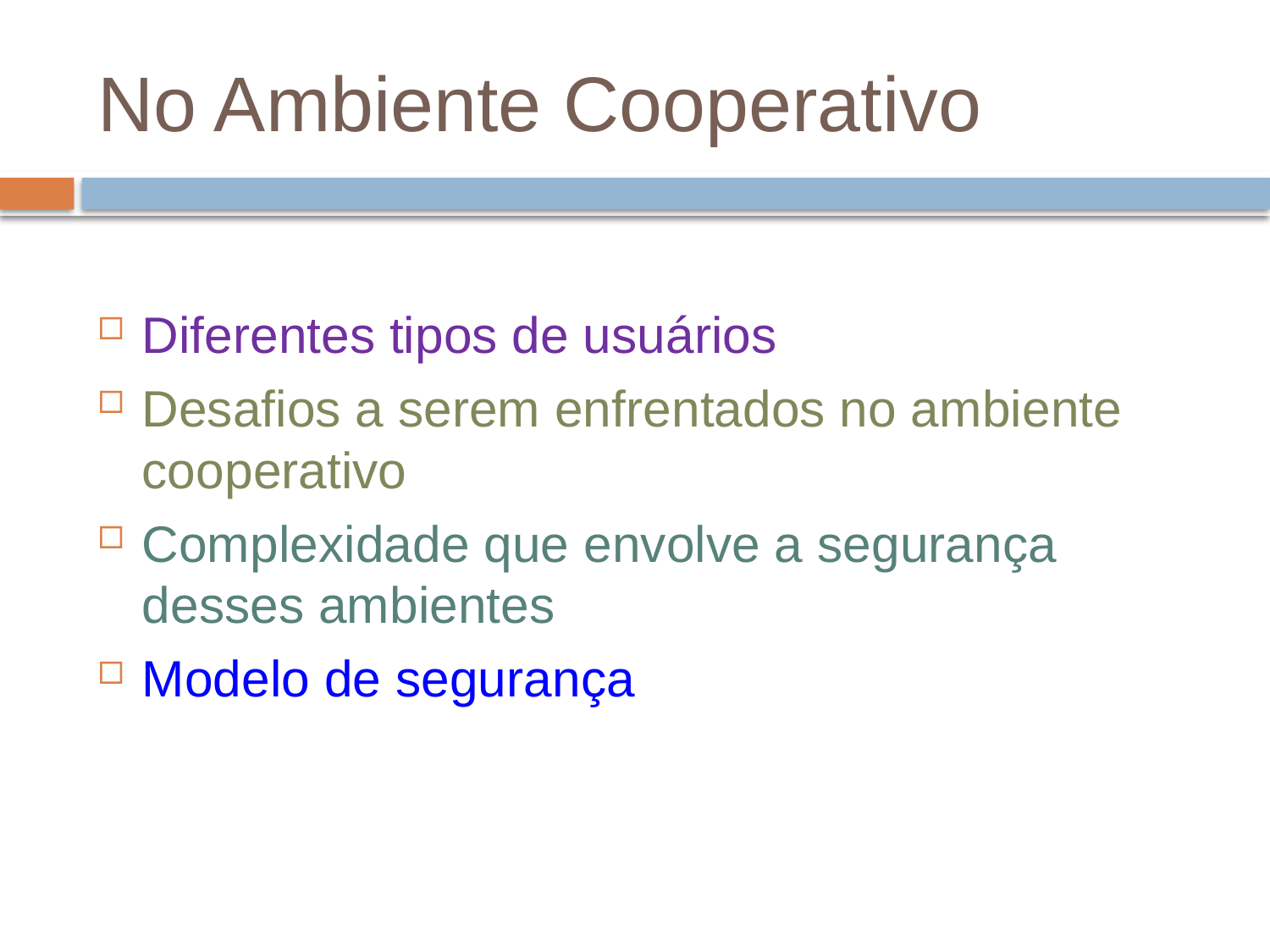

# No Ambiente Cooperativo

Diferentes tipos de usuários
Desafios a serem enfrentados no ambiente cooperativo
Complexidade que envolve a segurança desses ambientes
Modelo de segurança